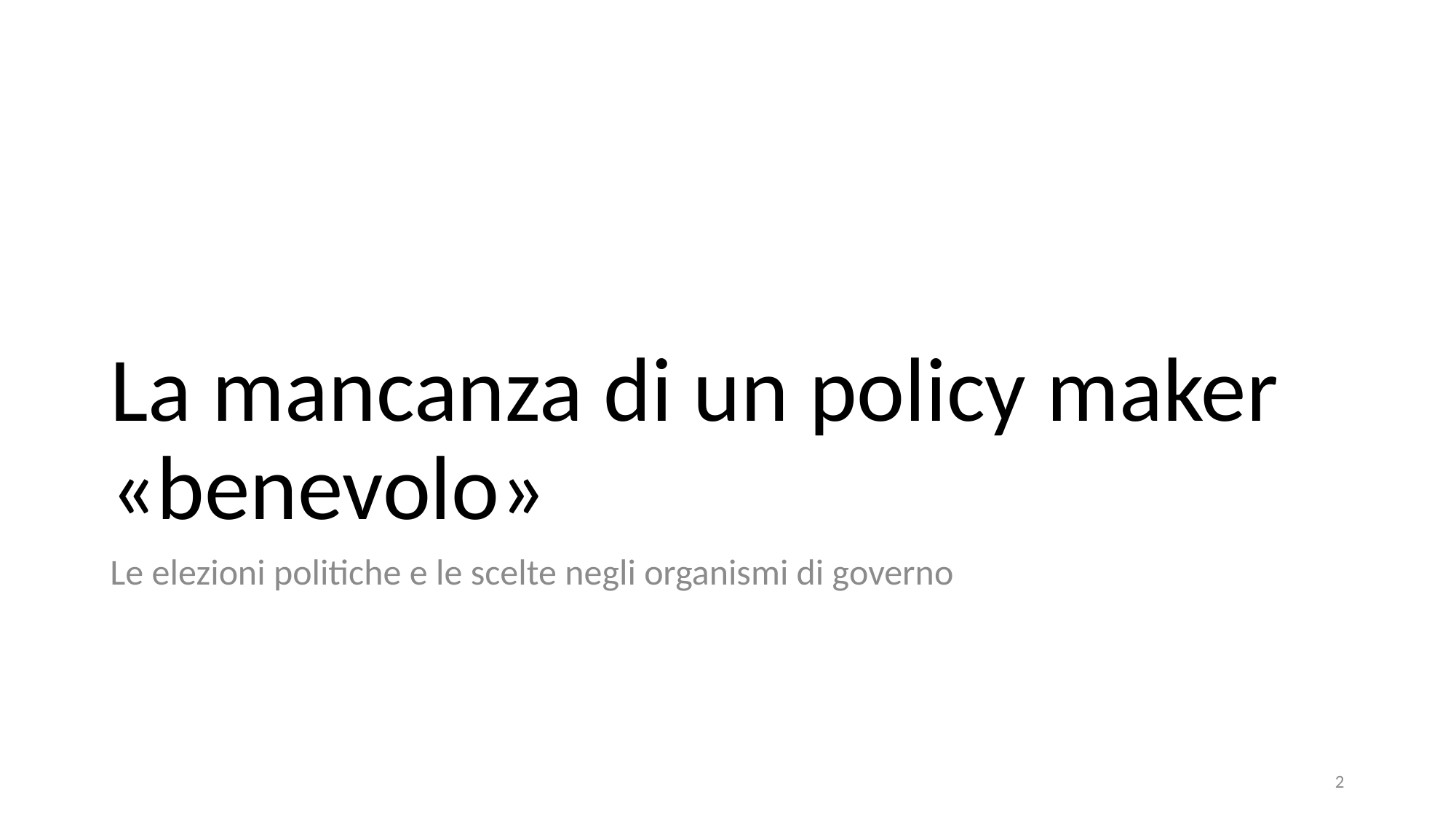

# La mancanza di un policy maker «benevolo»
Le elezioni politiche e le scelte negli organismi di governo
2